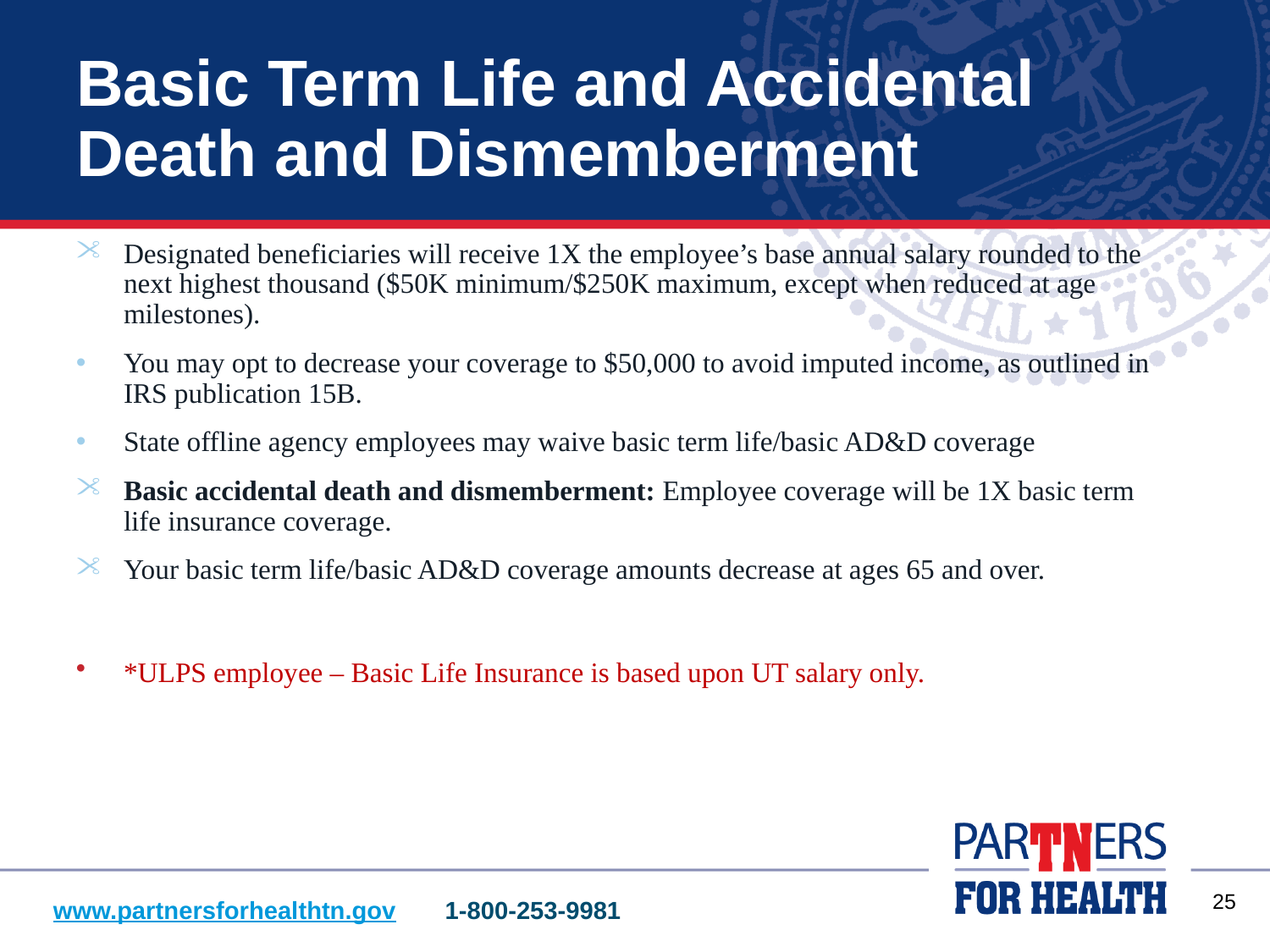

# Basic Term Life and Accidental Death and Dismemberment
Designated beneficiaries will receive 1X the employee’s base annual salary rounded to the next highest thousand ($50K minimum/$250K maximum, except when reduced at age milestones).
You may opt to decrease your coverage to $50,000 to avoid imputed income, as outlined in IRS publication 15B.
State offline agency employees may waive basic term life/basic AD&D coverage
Basic accidental death and dismemberment: Employee coverage will be 1X basic term life insurance coverage.
Your basic term life/basic AD&D coverage amounts decrease at ages 65 and over.

*ULPS employee – Basic Life Insurance is based upon UT salary only.

25
www.partnersforhealthtn.gov       1-800-253-9981